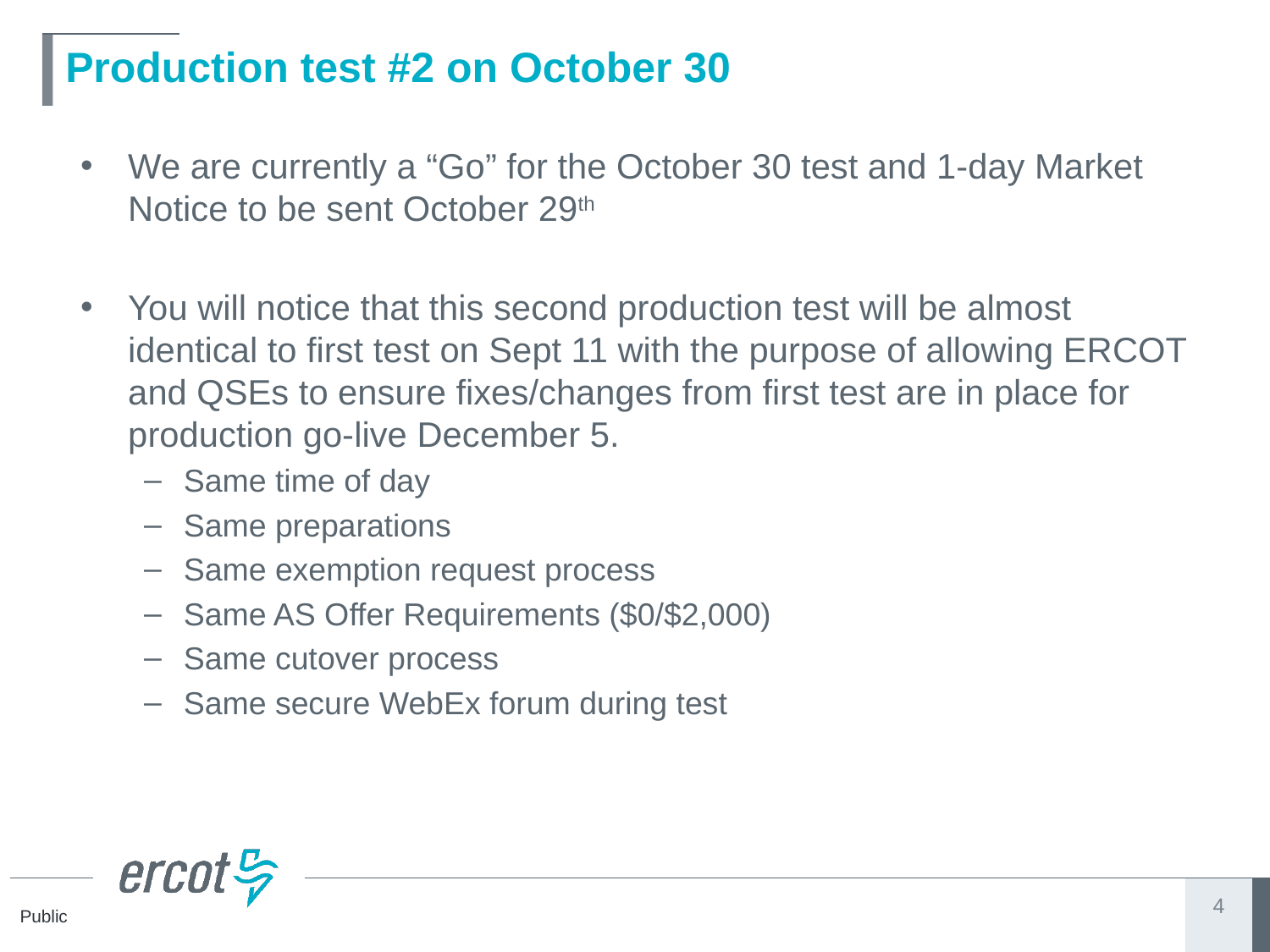

# Production test #2 on October 30
We are currently a “Go” for the October 30 test and 1-day Market Notice to be sent October 29th

You will notice that this second production test will be almost identical to first test on Sept 11 with the purpose of allowing ERCOT and QSEs to ensure fixes/changes from first test are in place for production go-live December 5.
Same time of day
Same preparations
Same exemption request process
Same AS Offer Requirements ($0/$2,000)
Same cutover process
Same secure WebEx forum during test
4